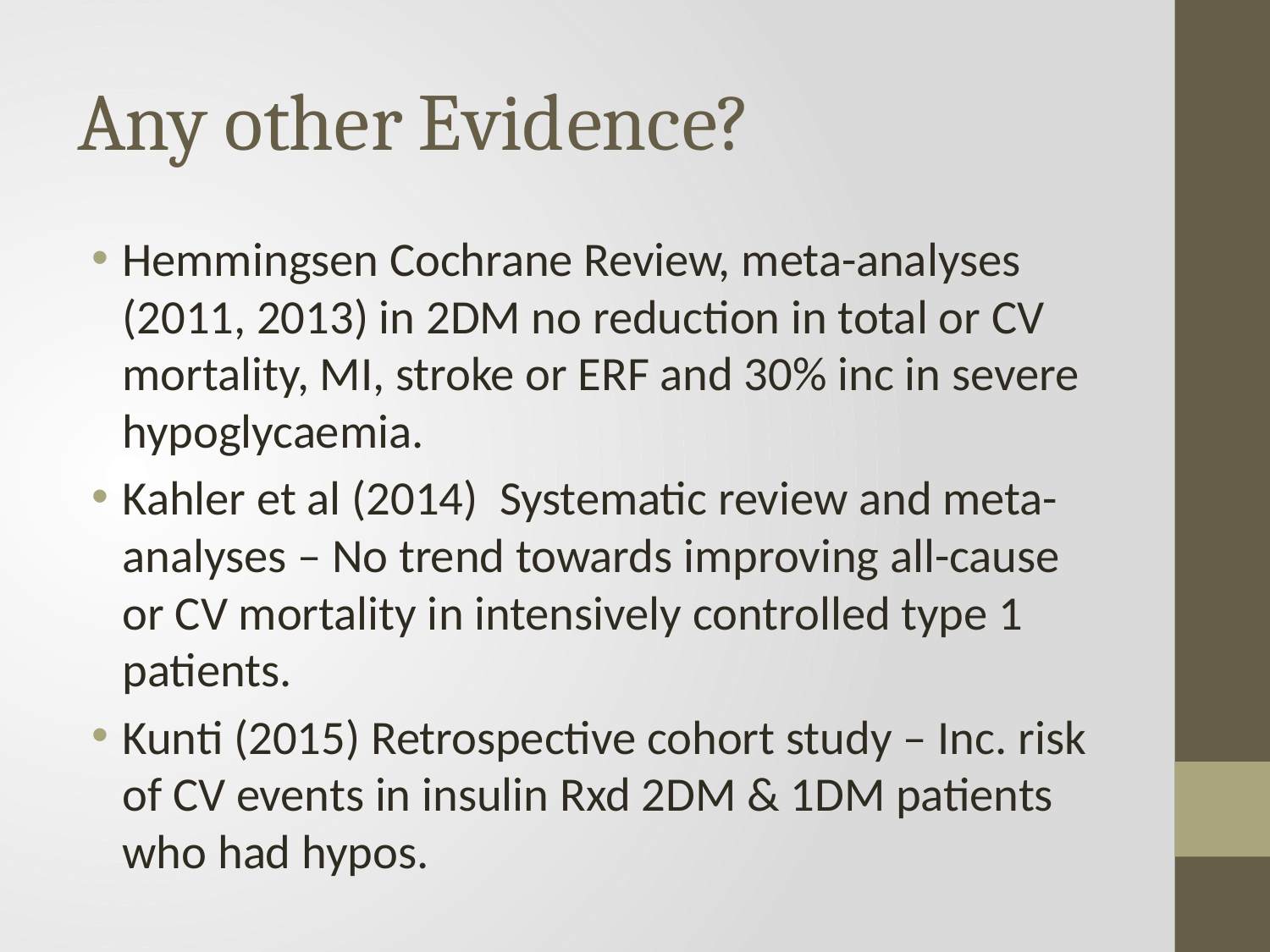

# Any other Evidence?
Hemmingsen Cochrane Review, meta-analyses (2011, 2013) in 2DM no reduction in total or CV mortality, MI, stroke or ERF and 30% inc in severe hypoglycaemia.
Kahler et al (2014)  Systematic review and meta-analyses – No trend towards improving all-cause  or CV mortality in intensively controlled type 1 patients.
Kunti (2015) Retrospective cohort study – Inc. risk of CV events in insulin Rxd 2DM & 1DM patients who had hypos.